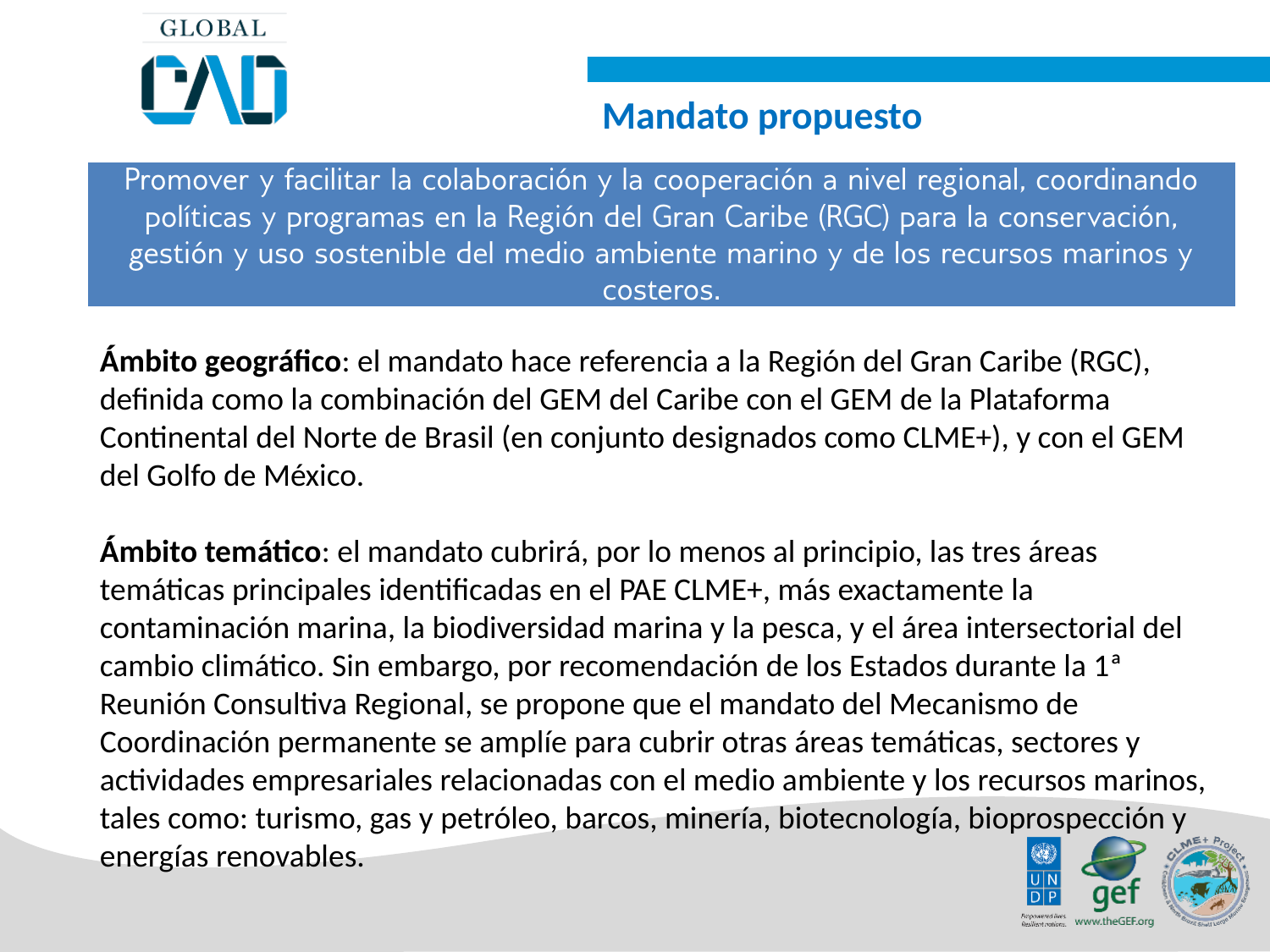

Mandato propuesto
| Promover y facilitar la colaboración y la cooperación a nivel regional, coordinando políticas y programas en la Región del Gran Caribe (RGC) para la conservación, gestión y uso sostenible del medio ambiente marino y de los recursos marinos y costeros. |
| --- |
Ámbito geográfico: el mandato hace referencia a la Región del Gran Caribe (RGC), definida como la combinación del GEM del Caribe con el GEM de la Plataforma Continental del Norte de Brasil (en conjunto designados como CLME+), y con el GEM del Golfo de México.

Ámbito temático: el mandato cubrirá, por lo menos al principio, las tres áreas temáticas principales identificadas en el PAE CLME+, más exactamente la contaminación marina, la biodiversidad marina y la pesca, y el área intersectorial del cambio climático. Sin embargo, por recomendación de los Estados durante la 1ª Reunión Consultiva Regional, se propone que el mandato del Mecanismo de Coordinación permanente se amplíe para cubrir otras áreas temáticas, sectores y actividades empresariales relacionadas con el medio ambiente y los recursos marinos, tales como: turismo, gas y petróleo, barcos, minería, biotecnología, bioprospección y energías renovables.